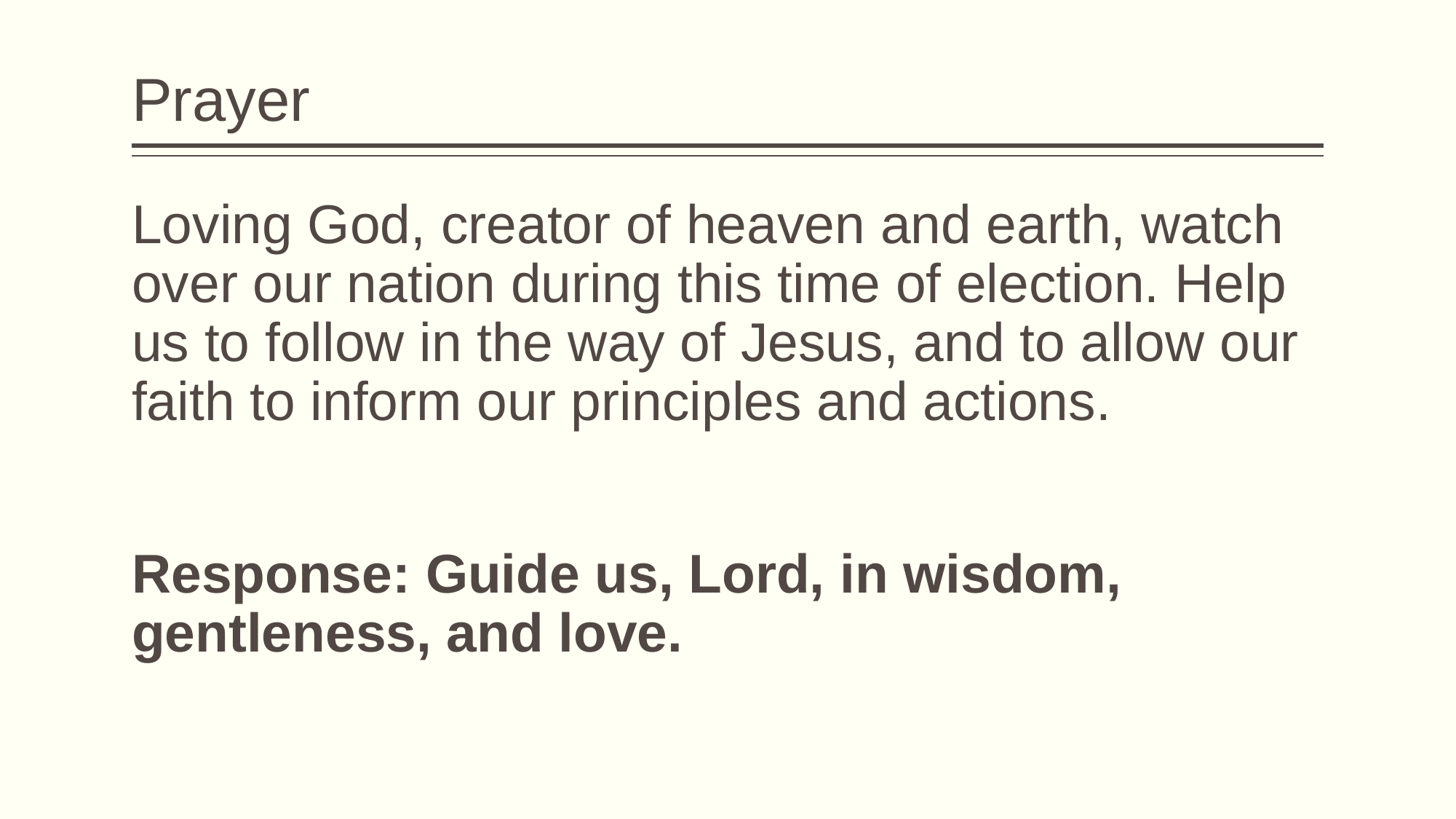

# Prayer
Loving God, creator of heaven and earth, watch over our nation during this time of election. Help us to follow in the way of Jesus, and to allow our faith to inform our principles and actions.

Response: Guide us, Lord, in wisdom, gentleness, and love.